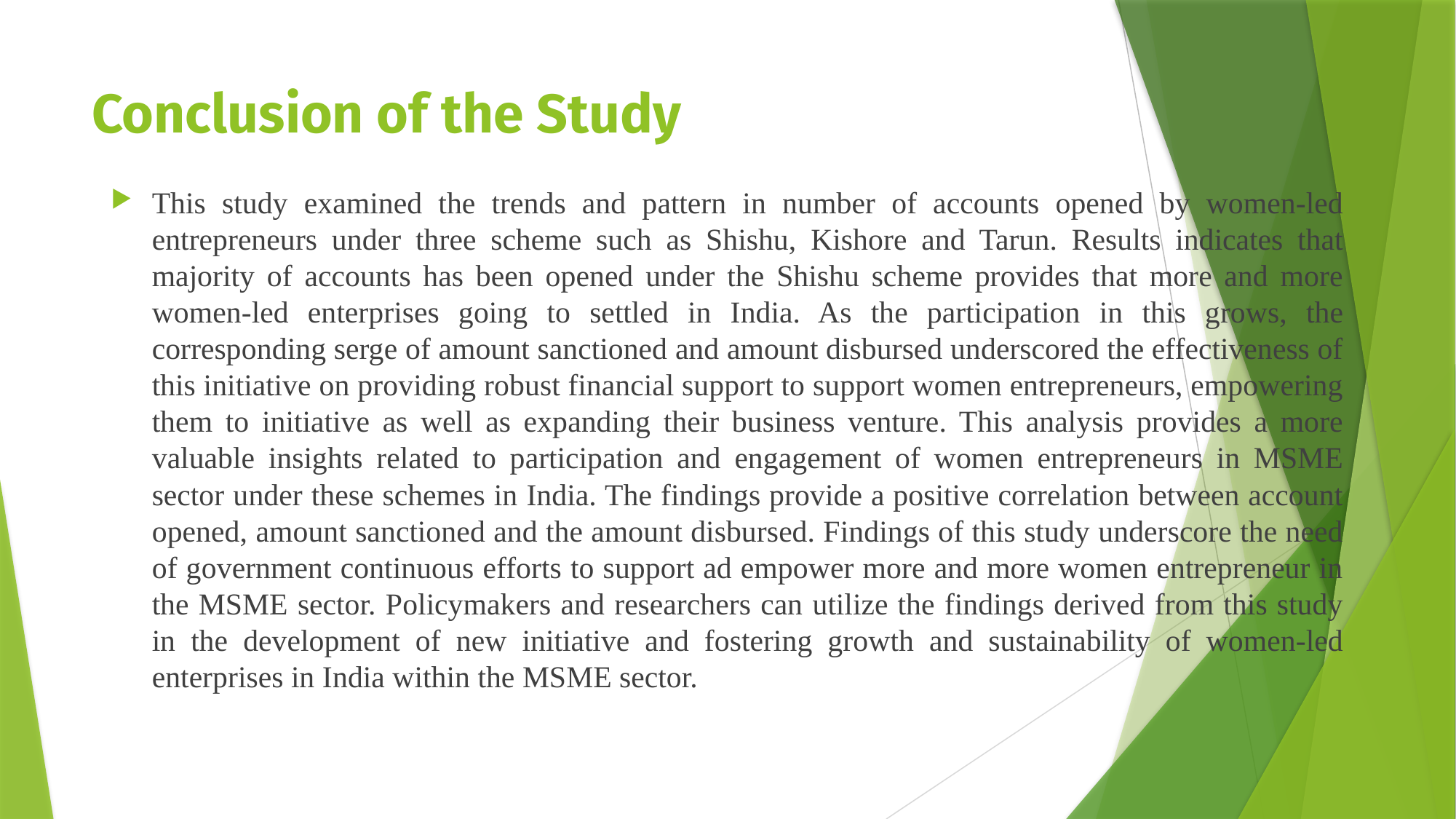

# Conclusion of the Study
This study examined the trends and pattern in number of accounts opened by women-led entrepreneurs under three scheme such as Shishu, Kishore and Tarun. Results indicates that majority of accounts has been opened under the Shishu scheme provides that more and more women-led enterprises going to settled in India. As the participation in this grows, the corresponding serge of amount sanctioned and amount disbursed underscored the effectiveness of this initiative on providing robust financial support to support women entrepreneurs, empowering them to initiative as well as expanding their business venture. This analysis provides a more valuable insights related to participation and engagement of women entrepreneurs in MSME sector under these schemes in India. The findings provide a positive correlation between account opened, amount sanctioned and the amount disbursed. Findings of this study underscore the need of government continuous efforts to support ad empower more and more women entrepreneur in the MSME sector. Policymakers and researchers can utilize the findings derived from this study in the development of new initiative and fostering growth and sustainability of women-led enterprises in India within the MSME sector.